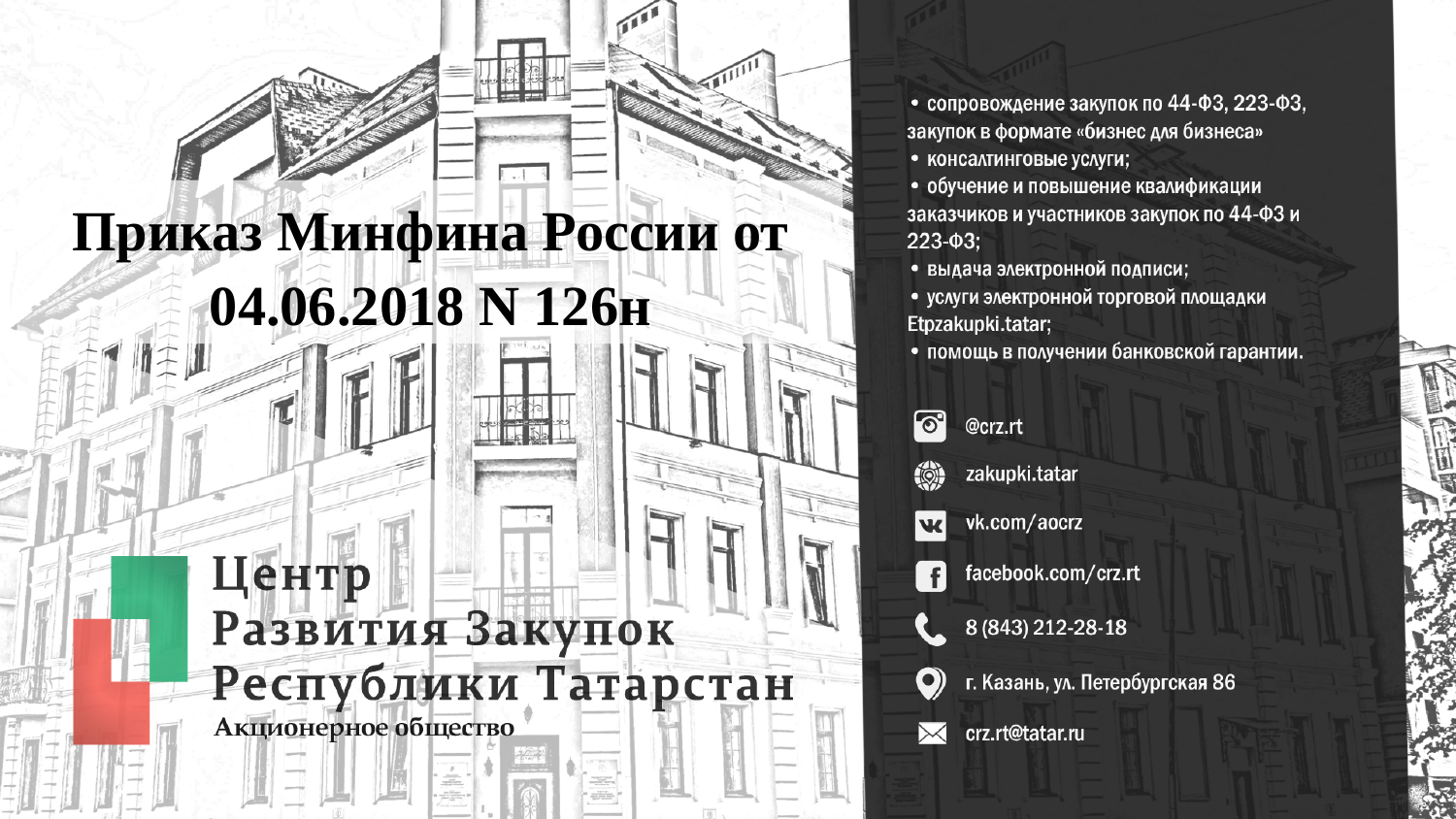

Приказ Минфина России от 04.06.2018 N 126н